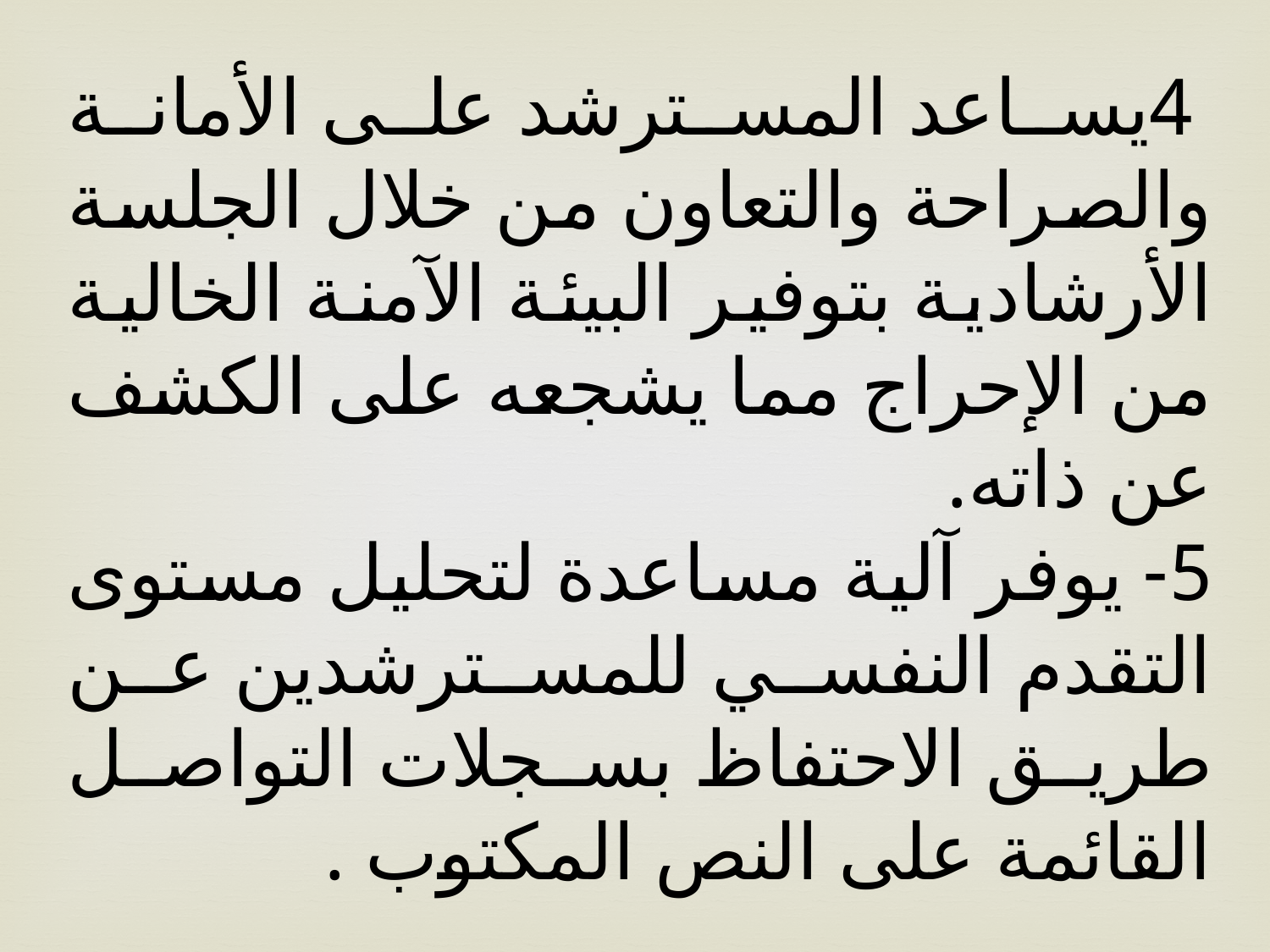

4يساعد المسترشد على الأمانة والصراحة والتعاون من خلال الجلسة الأرشادية بتوفير البيئة الآمنة الخالية من الإحراج مما يشجعه على الكشف عن ذاته.
5- يوفر آلية مساعدة لتحليل مستوى التقدم النفسي للمسترشدين عن طريق الاحتفاظ بسجلات التواصل القائمة على النص المكتوب .